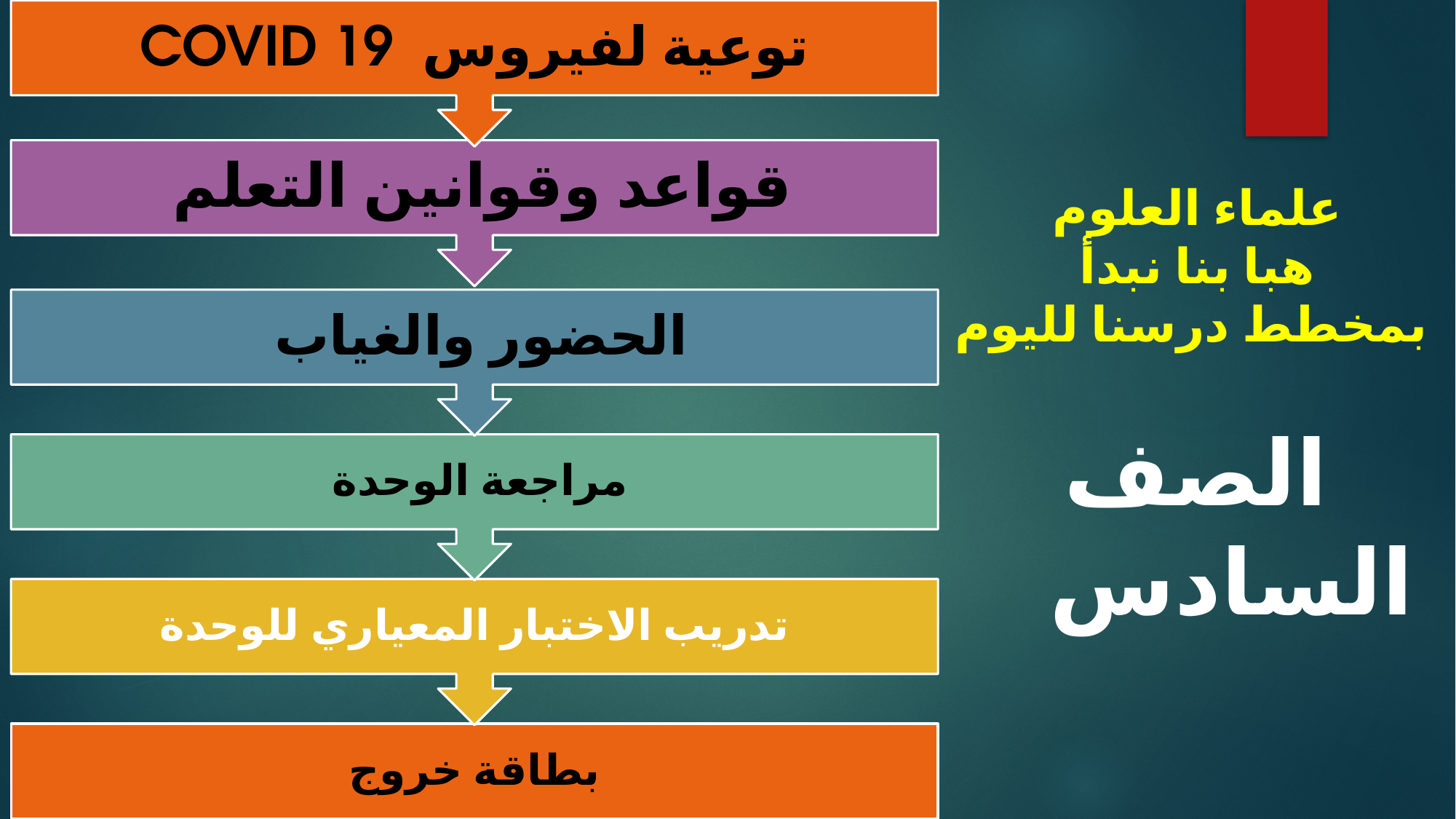

بطاقة خروج
تدريب الاختبار المعياري للوحدة
مراجعة الوحدة
الحضور والغياب
قواعد وقوانين التعلم
توعية لفيروس  COVID 19
علماء العلوم
هبا بنا نبدأ
بمخطط درسنا لليوم
الصف السادس